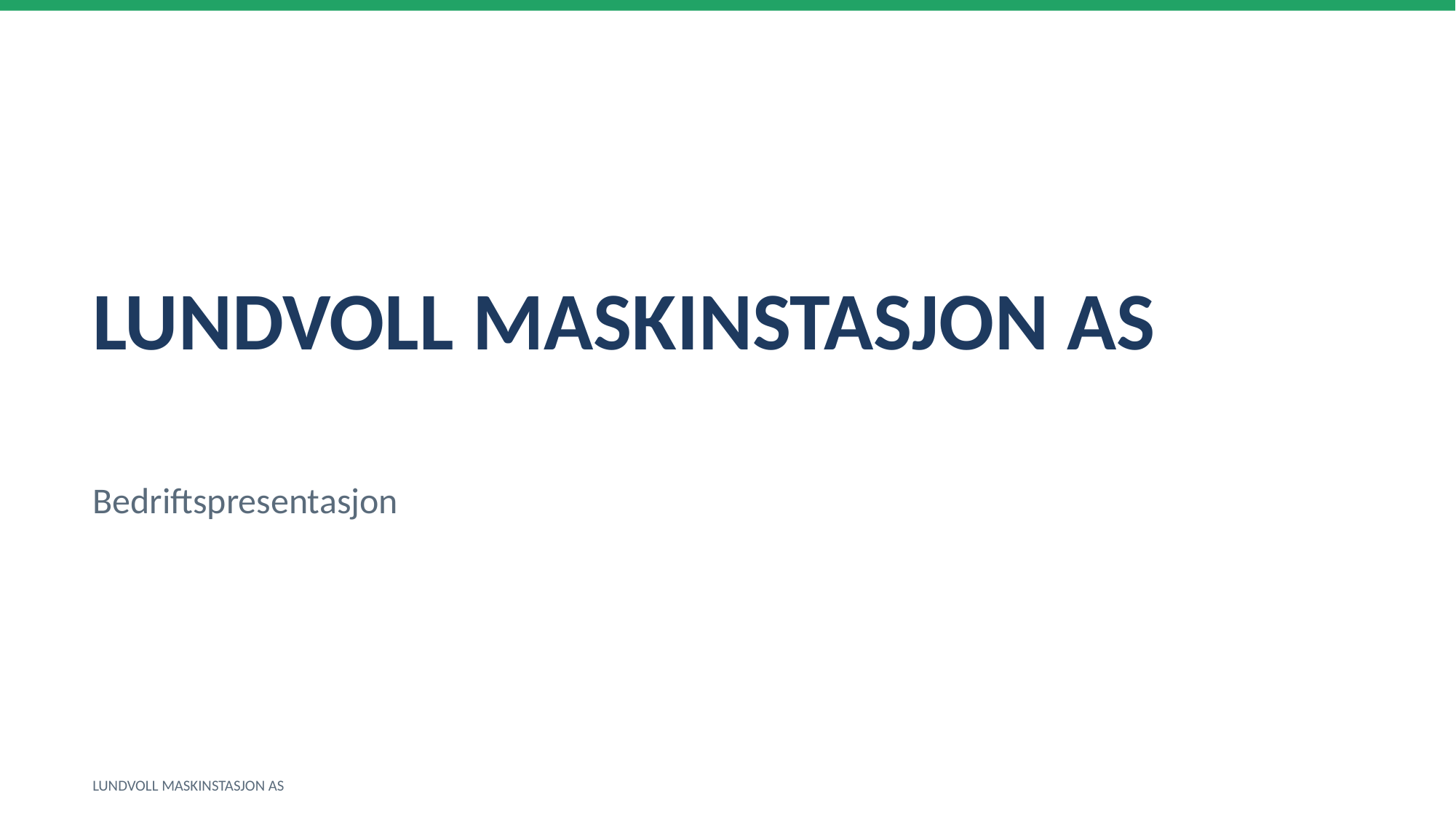

LUNDVOLL MASKINSTASJON AS
Bedriftspresentasjon
LUNDVOLL MASKINSTASJON AS